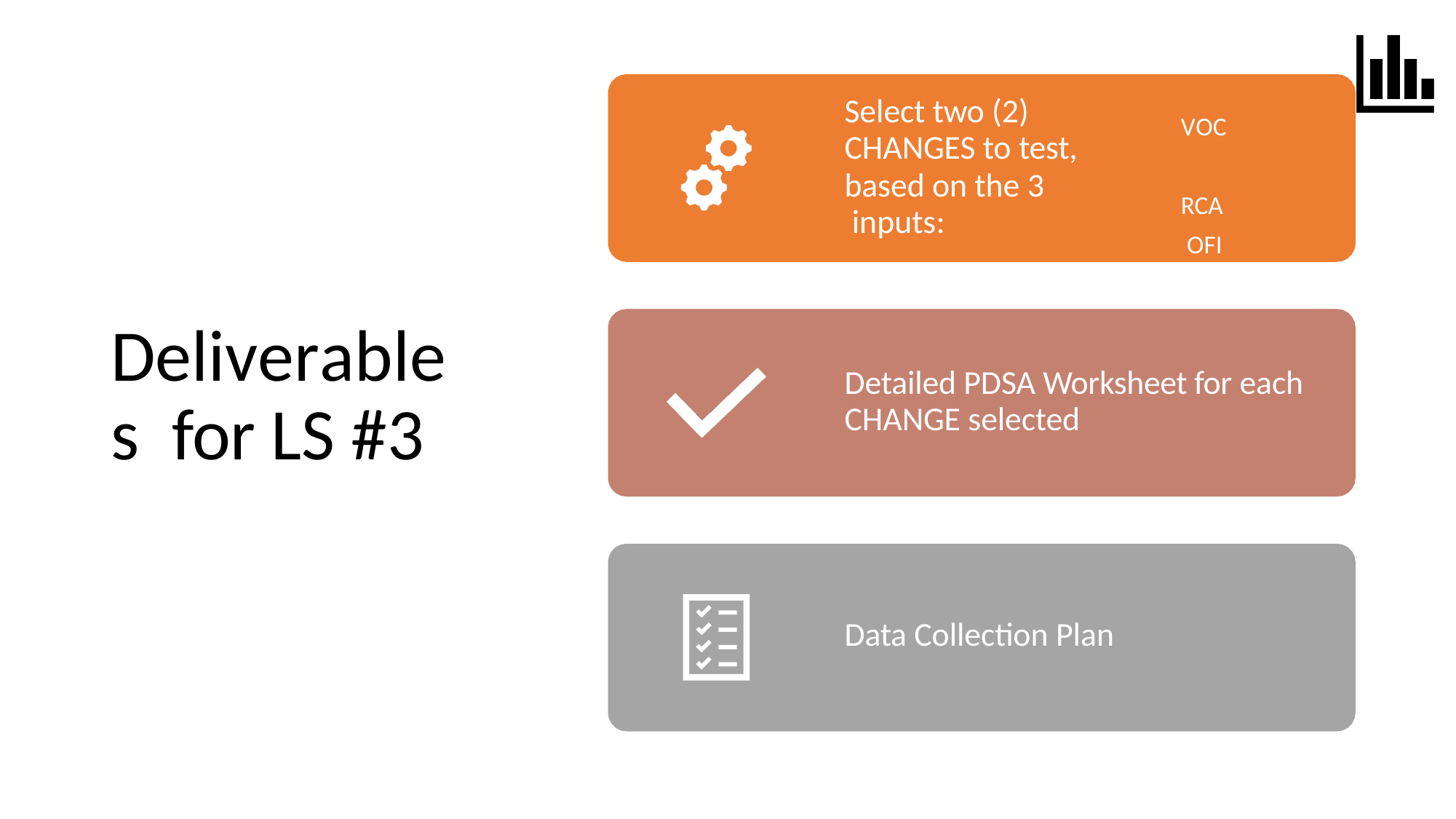

Select two (2)  CHANGES to test,
based on the 3  inputs:
VOC  RCA  OFI

Deliverables  for LS #3

Detailed PDSA Worksheet for each  CHANGE selected

Data Collection Plan